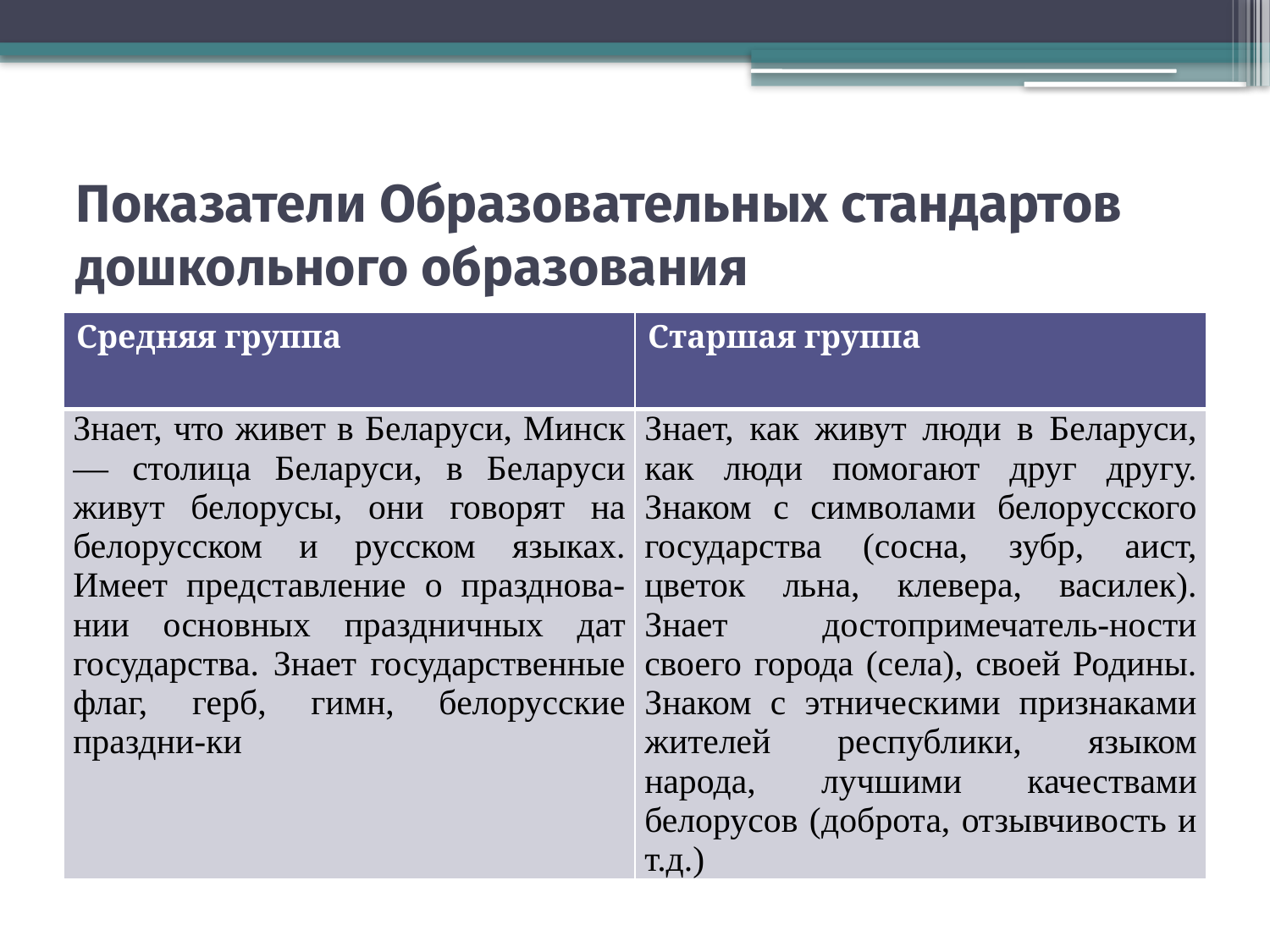

# Показатели Образовательных стандартов дошкольного образования
| Средняя группа | Старшая группа |
| --- | --- |
| Знает, что живет в Беларуси, Минск — столица Беларуси, в Беларуси живут белорусы, они говорят на белорусском и русском языках. Имеет представление о празднова-нии основных праздничных дат государства. Знает государственные флаг, герб, гимн, белорусские праздни-ки | Знает, как живут люди в Беларуси, как люди помогают друг другу. Знаком с символами белорусского государства (сосна, зубр, аист, цветок льна, клевера, василек). Знает достопримечатель-ности своего города (села), своей Родины. Знаком с этническими признаками жителей республики, языком народа, лучшими качествами белорусов (доброта, отзывчивость и т.д.) |